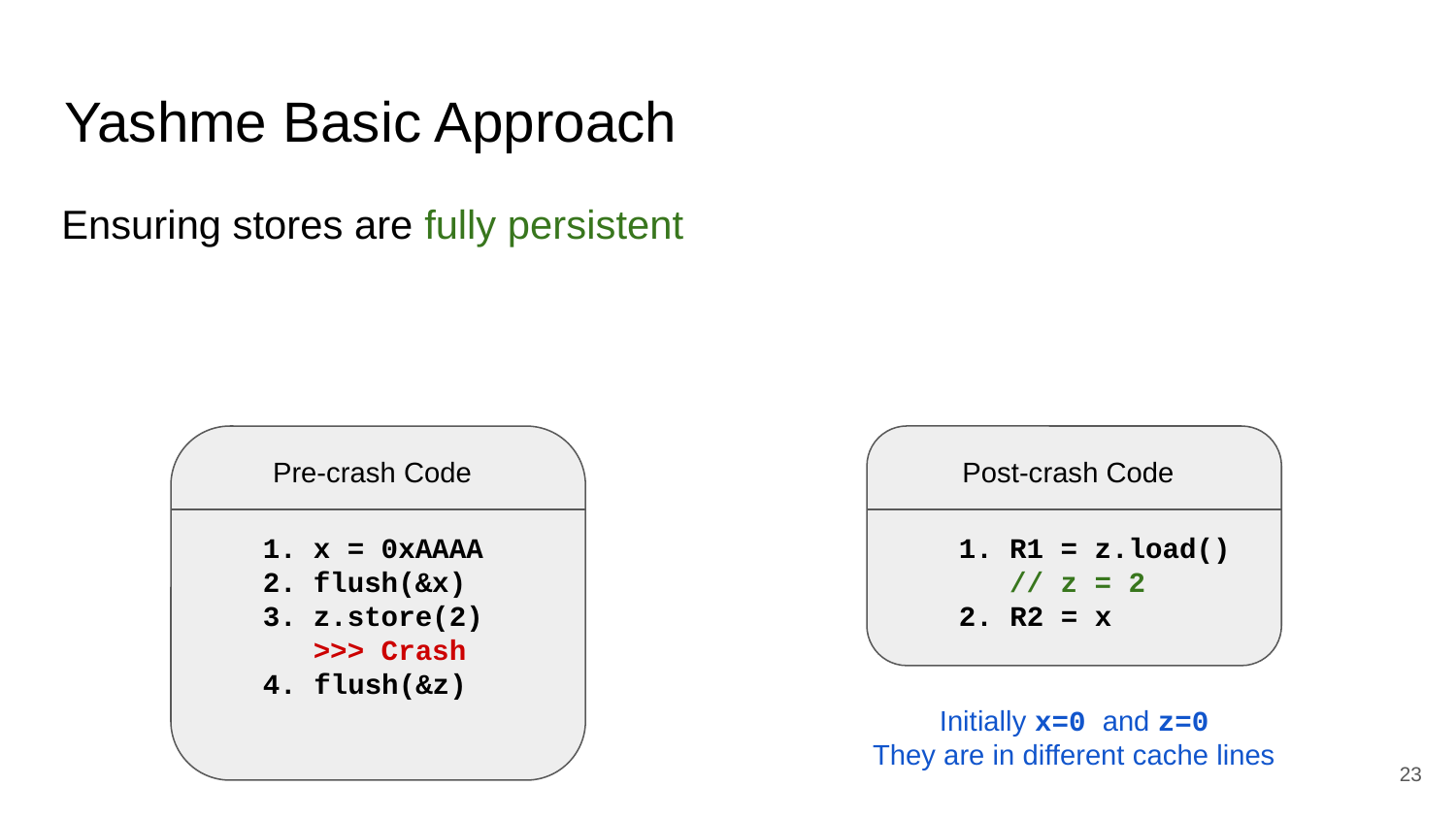

# Yashme Basic Approach
Ensuring stores are fully persistent

Pre-crash Code
Post-crash Code
x = 0xAAAA
flush(&x)
z.store(2)
>>> Crash
4. flush(&z)
R1 = z.load()
// z = 2
2. R2 = x

Initially x=0 and z=0
They are in different cache lines
23